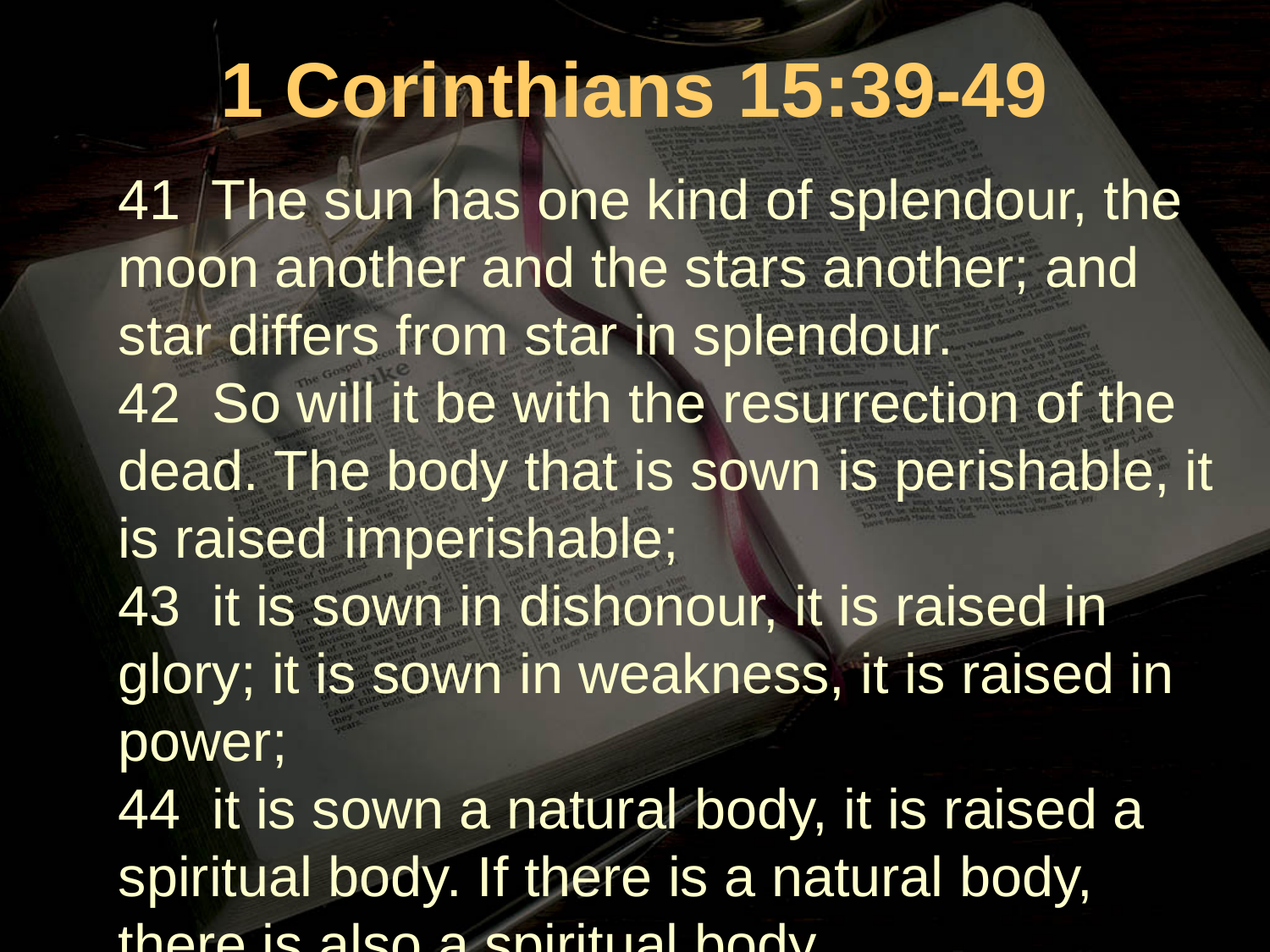

1 Corinthians 15:39-49
41  The sun has one kind of splendour, the moon another and the stars another; and star differs from star in splendour.
42  So will it be with the resurrection of the dead. The body that is sown is perishable, it is raised imperishable;
43  it is sown in dishonour, it is raised in glory; it is sown in weakness, it is raised in power;
44  it is sown a natural body, it is raised a spiritual body. If there is a natural body, there is also a spiritual body.